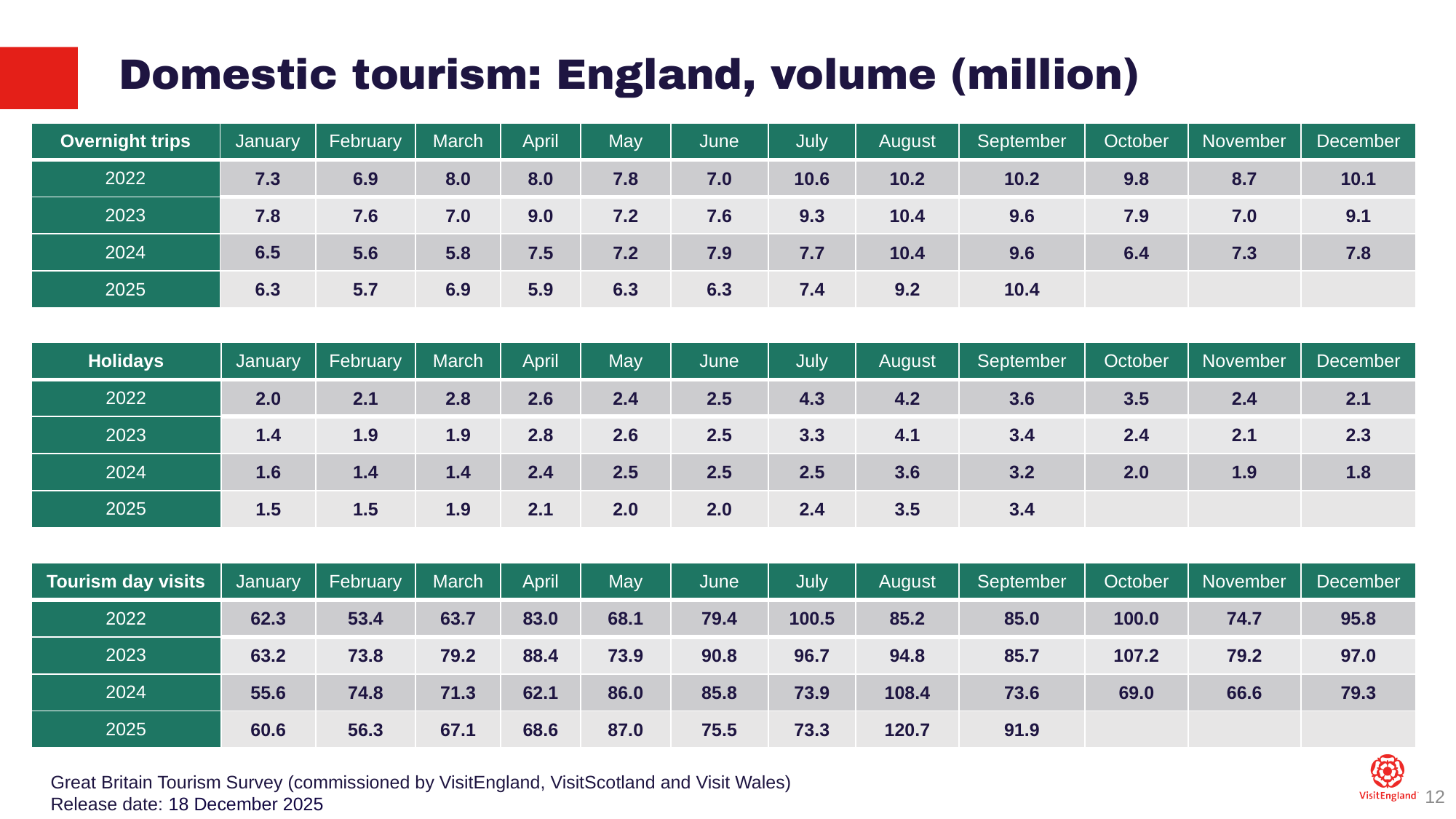

# Domestic tourism: England, volume (million)
| Overnight trips | January | February | March | April | May | June | July | August | September | October | November | December |
| --- | --- | --- | --- | --- | --- | --- | --- | --- | --- | --- | --- | --- |
| 2022 | 7.3 | 6.9 | 8.0 | 8.0 | 7.8 | 7.0 | 10.6 | 10.2 | 10.2 | 9.8 | 8.7 | 10.1 |
| 2023 | 7.8 | 7.6 | 7.0 | 9.0 | 7.2 | 7.6 | 9.3 | 10.4 | 9.6 | 7.9 | 7.0 | 9.1 |
| 2024 | 6.5 | 5.6 | 5.8 | 7.5 | 7.2 | 7.9 | 7.7 | 10.4 | 9.6 | 6.4 | 7.3 | 7.8 |
| 2025 | 6.3 | 5.7 | 6.9 | 5.9 | 6.3 | 6.3 | 7.4 | 9.2 | 10.4 |  |  |  |
| Holidays | January | February | March | April | May | June | July | August | September | October | November | December |
| --- | --- | --- | --- | --- | --- | --- | --- | --- | --- | --- | --- | --- |
| 2022 | 2.0 | 2.1 | 2.8 | 2.6 | 2.4 | 2.5 | 4.3 | 4.2 | 3.6 | 3.5 | 2.4 | 2.1 |
| 2023 | 1.4 | 1.9 | 1.9 | 2.8 | 2.6 | 2.5 | 3.3 | 4.1 | 3.4 | 2.4 | 2.1 | 2.3 |
| 2024 | 1.6 | 1.4 | 1.4 | 2.4 | 2.5 | 2.5 | 2.5 | 3.6 | 3.2 | 2.0 | 1.9 | 1.8 |
| 2025 | 1.5 | 1.5 | 1.9 | 2.1 | 2.0 | 2.0 | 2.4 | 3.5 | 3.4 |  |  |  |
| Tourism day visits | January | February | March | April | May | June | July | August | September | October | November | December |
| --- | --- | --- | --- | --- | --- | --- | --- | --- | --- | --- | --- | --- |
| 2022 | 62.3 | 53.4 | 63.7 | 83.0 | 68.1 | 79.4 | 100.5 | 85.2 | 85.0 | 100.0 | 74.7 | 95.8 |
| 2023 | 63.2 | 73.8 | 79.2 | 88.4 | 73.9 | 90.8 | 96.7 | 94.8 | 85.7 | 107.2 | 79.2 | 97.0 |
| 2024 | 55.6 | 74.8 | 71.3 | 62.1 | 86.0 | 85.8 | 73.9 | 108.4 | 73.6 | 69.0 | 66.6 | 79.3 |
| 2025 | 60.6 | 56.3 | 67.1 | 68.6 | 87.0 | 75.5 | 73.3 | 120.7 | 91.9 |  |  |  |
Great Britain Tourism Survey (commissioned by VisitEngland, VisitScotland and Visit Wales)
Release date: 18 December 2025
12